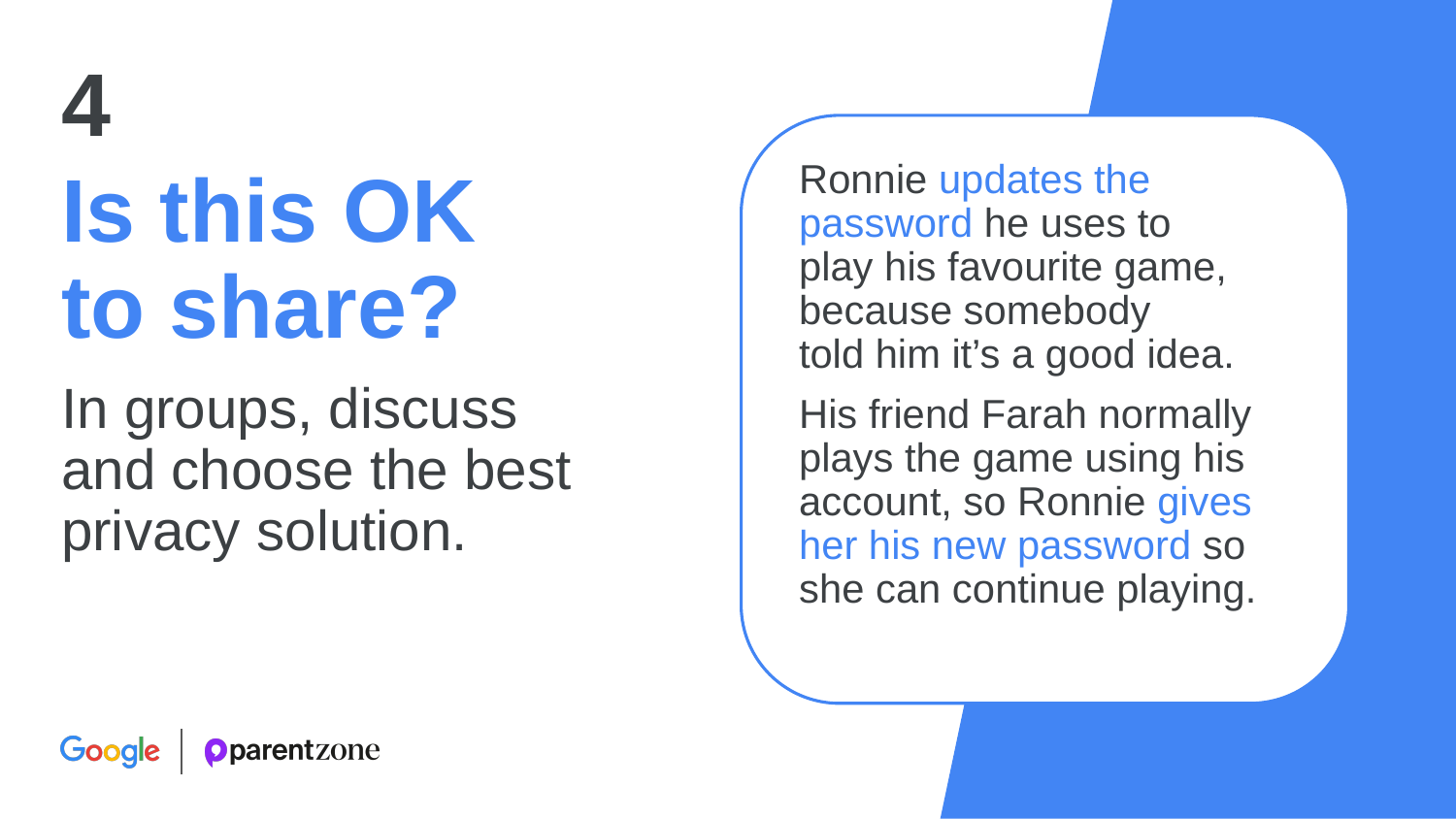

4
Ronnie updates the password he uses to
play his favourite game, because somebody
told him it’s a good idea.
His friend Farah normally
plays the game using his account, so Ronnie gives her his new password so she can continue playing.
Is this OK
to share?
In groups, discuss
and choose the best privacy solution.